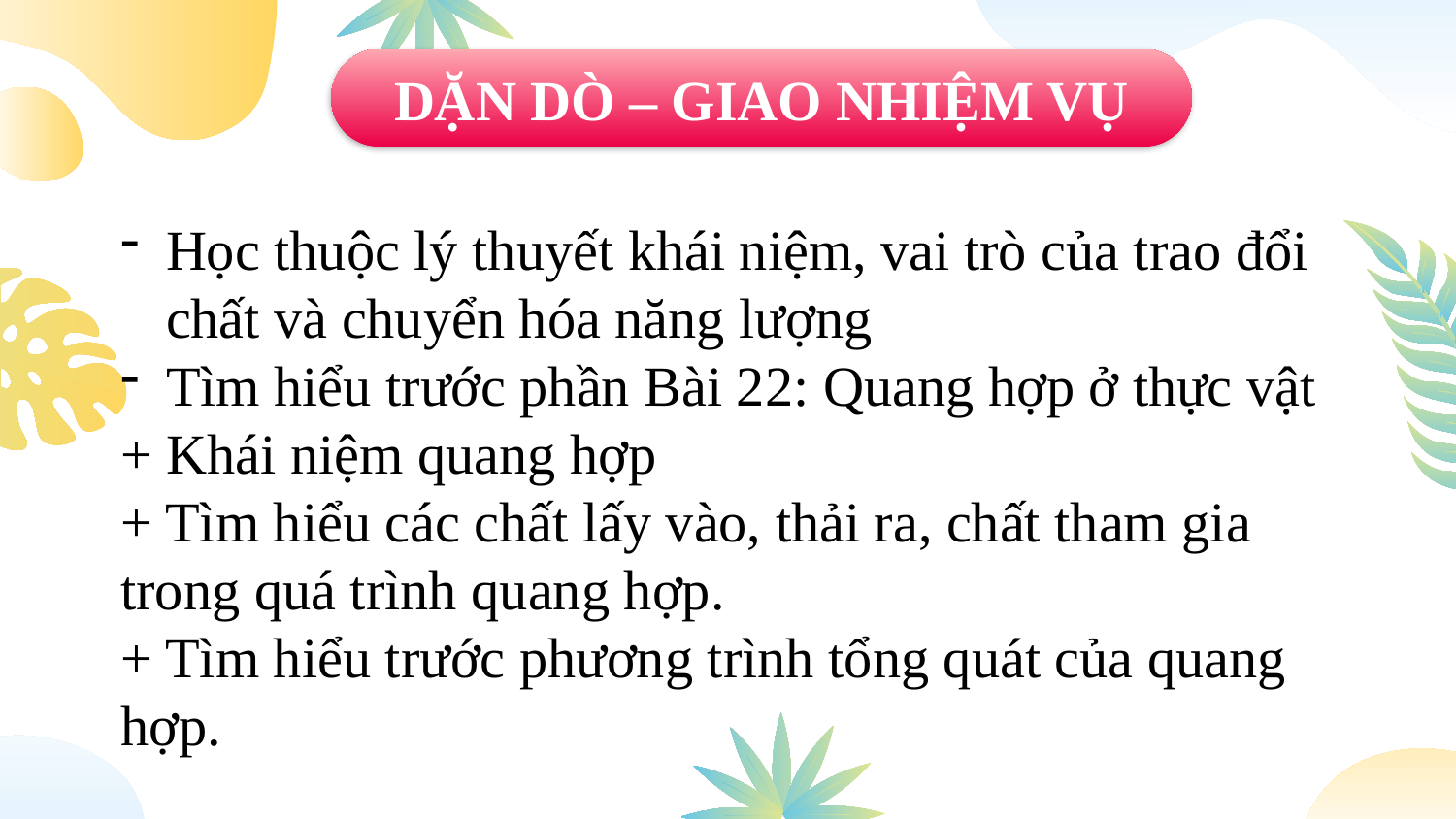

DẶN DÒ – GIAO NHIỆM VỤ
Học thuộc lý thuyết khái niệm, vai trò của trao đổi chất và chuyển hóa năng lượng
Tìm hiểu trước phần Bài 22: Quang hợp ở thực vật
+ Khái niệm quang hợp
+ Tìm hiểu các chất lấy vào, thải ra, chất tham gia trong quá trình quang hợp.
+ Tìm hiểu trước phương trình tổng quát của quang hợp.